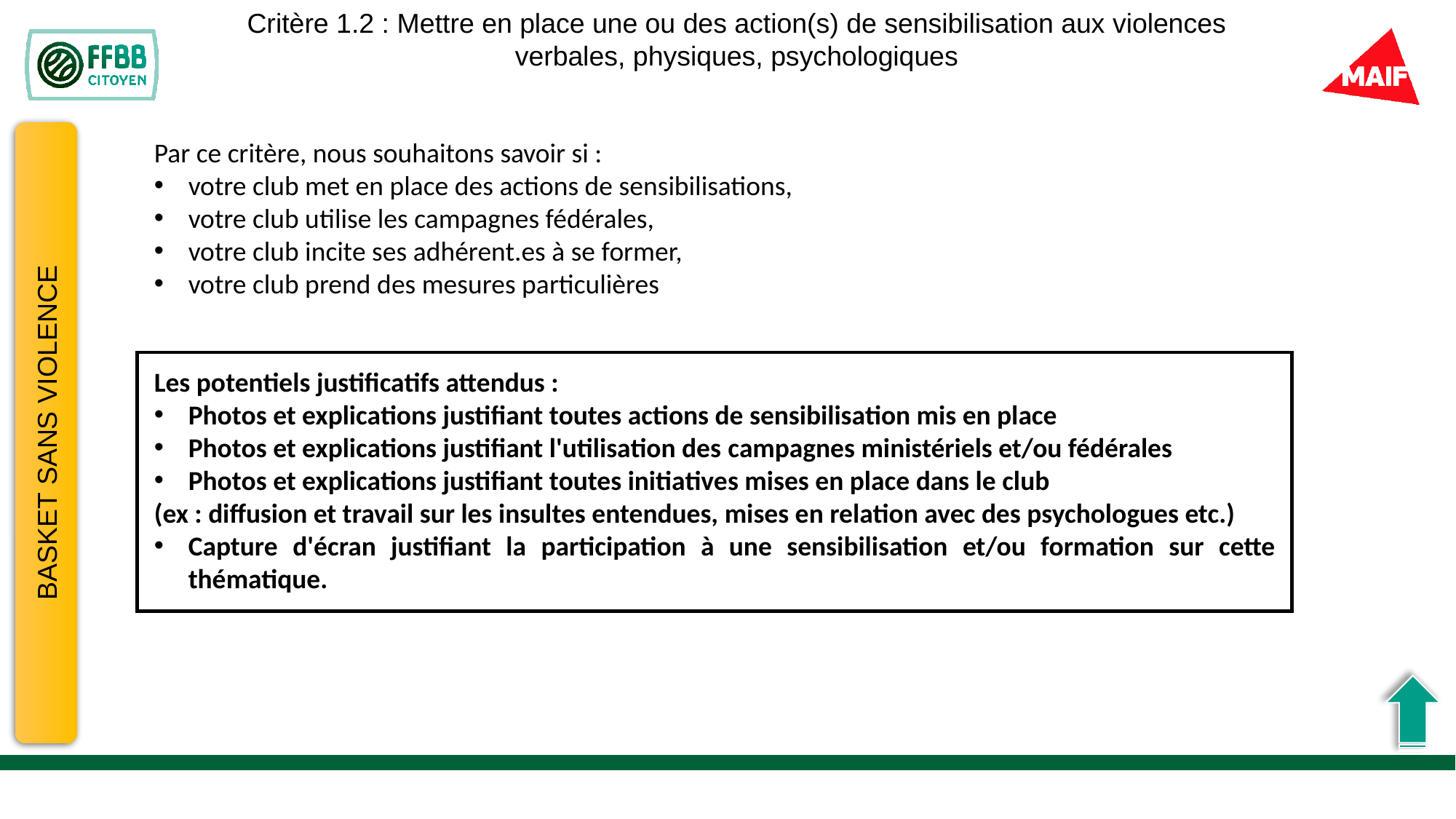

Critère 1.2 : Mettre en place une ou des action(s) de sensibilisation aux violences verbales, physiques, psychologiques
Par ce critère, nous souhaitons savoir si :
votre club met en place des actions de sensibilisations,
votre club utilise les campagnes fédérales,
votre club incite ses adhérent.es à se former,
votre club prend des mesures particulières

Les potentiels justificatifs attendus :
Photos et explications justifiant toutes actions de sensibilisation mis en place
Photos et explications justifiant l'utilisation des campagnes ministériels et/ou fédérales
Photos et explications justifiant toutes initiatives mises en place dans le club
(ex : diffusion et travail sur les insultes entendues, mises en relation avec des psychologues etc.)
Capture d'écran justifiant la participation à une sensibilisation et/ou formation sur cette thématique.

BASKET SANS VIOLENCE